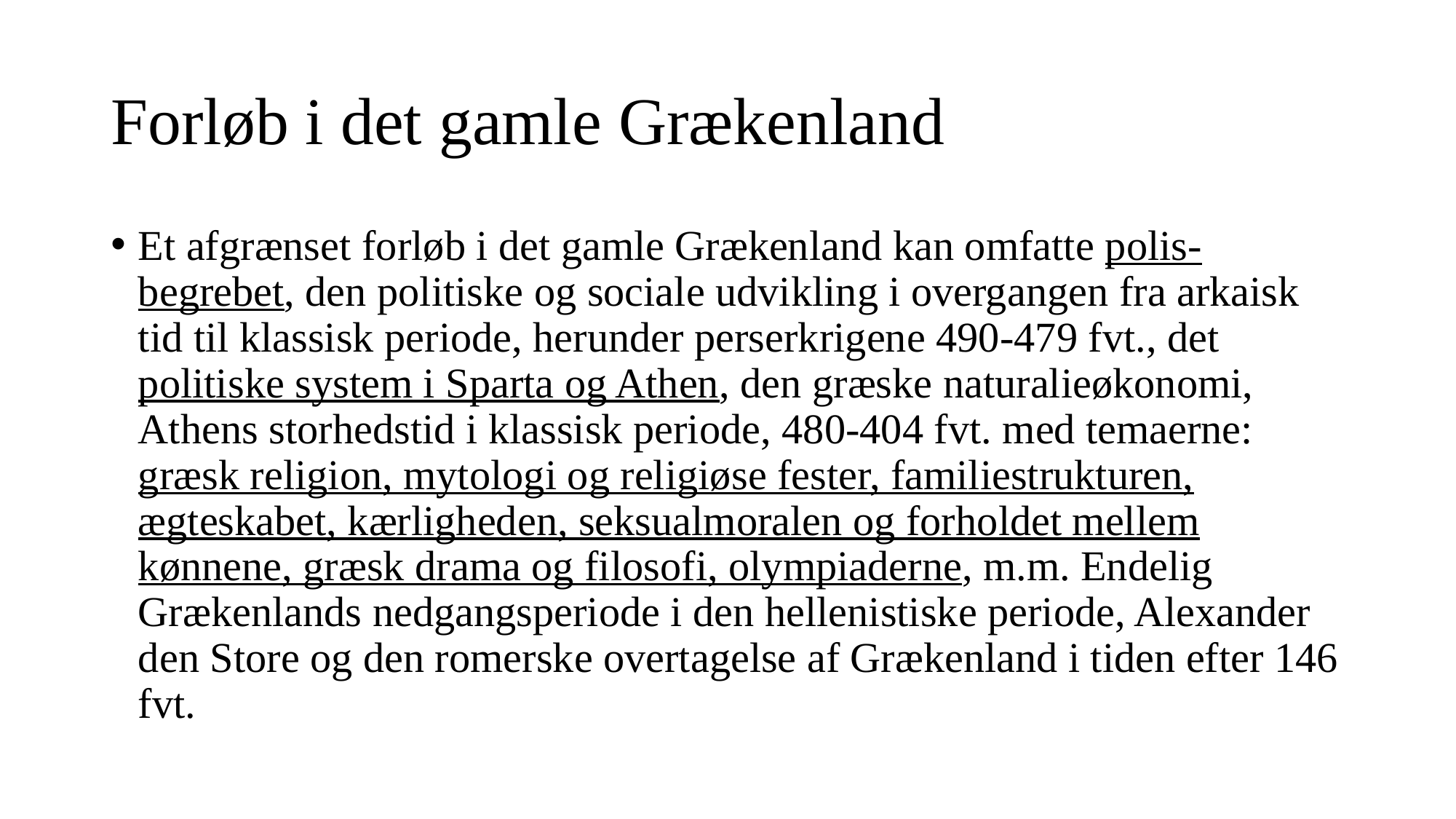

# Forløb i det gamle Grækenland
Et afgrænset forløb i det gamle Grækenland kan omfatte polis-begrebet, den politiske og sociale udvikling i overgangen fra arkaisk tid til klassisk periode, herunder perserkrigene 490-479 fvt., det politiske system i Sparta og Athen, den græske naturalieøkonomi, Athens storhedstid i klassisk periode, 480-404 fvt. med temaerne: græsk religion, mytologi og religiøse fester, familiestrukturen, ægteskabet, kærligheden, seksualmoralen og forholdet mellem kønnene, græsk drama og filosofi, olympiaderne, m.m. Endelig Grækenlands nedgangsperiode i den hellenistiske periode, Alexander den Store og den romerske overtagelse af Grækenland i tiden efter 146 fvt.